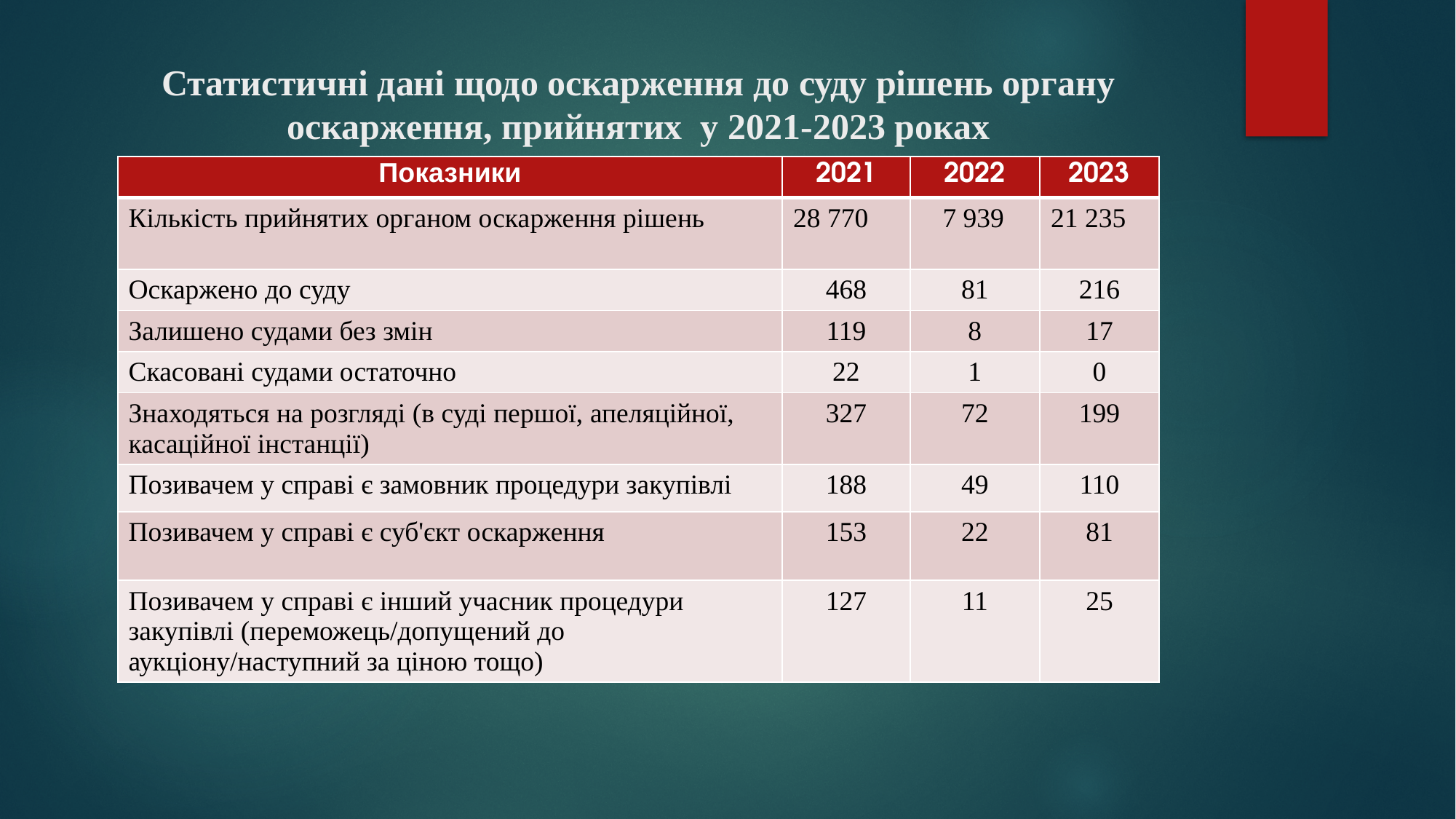

# Статистичні дані щодо оскарження до суду рішень органу оскарження, прийнятих  у 2021-2023 роках
| Показники | 2021 | 2022 | 2023 |
| --- | --- | --- | --- |
| Кількість прийнятих органом оскарження рішень | 28 770 | 7 939 | 21 235 |
| Оскаржено до суду | 468 | 81 | 216 |
| Залишено судами без змін | 119 | 8 | 17 |
| Скасовані судами остаточно | 22 | 1 | 0 |
| Знаходяться на розгляді (в суді першої, апеляційної, касаційної інстанції) | 327 | 72 | 199 |
| Позивачем у справі є замовник процедури закупівлі | 188 | 49 | 110 |
| Позивачем у справі є суб'єкт оскарження | 153 | 22 | 81 |
| Позивачем у справі є інший учасник процедури закупівлі (переможець/допущений до аукціону/наступний за ціною тощо) | 127 | 11 | 25 |